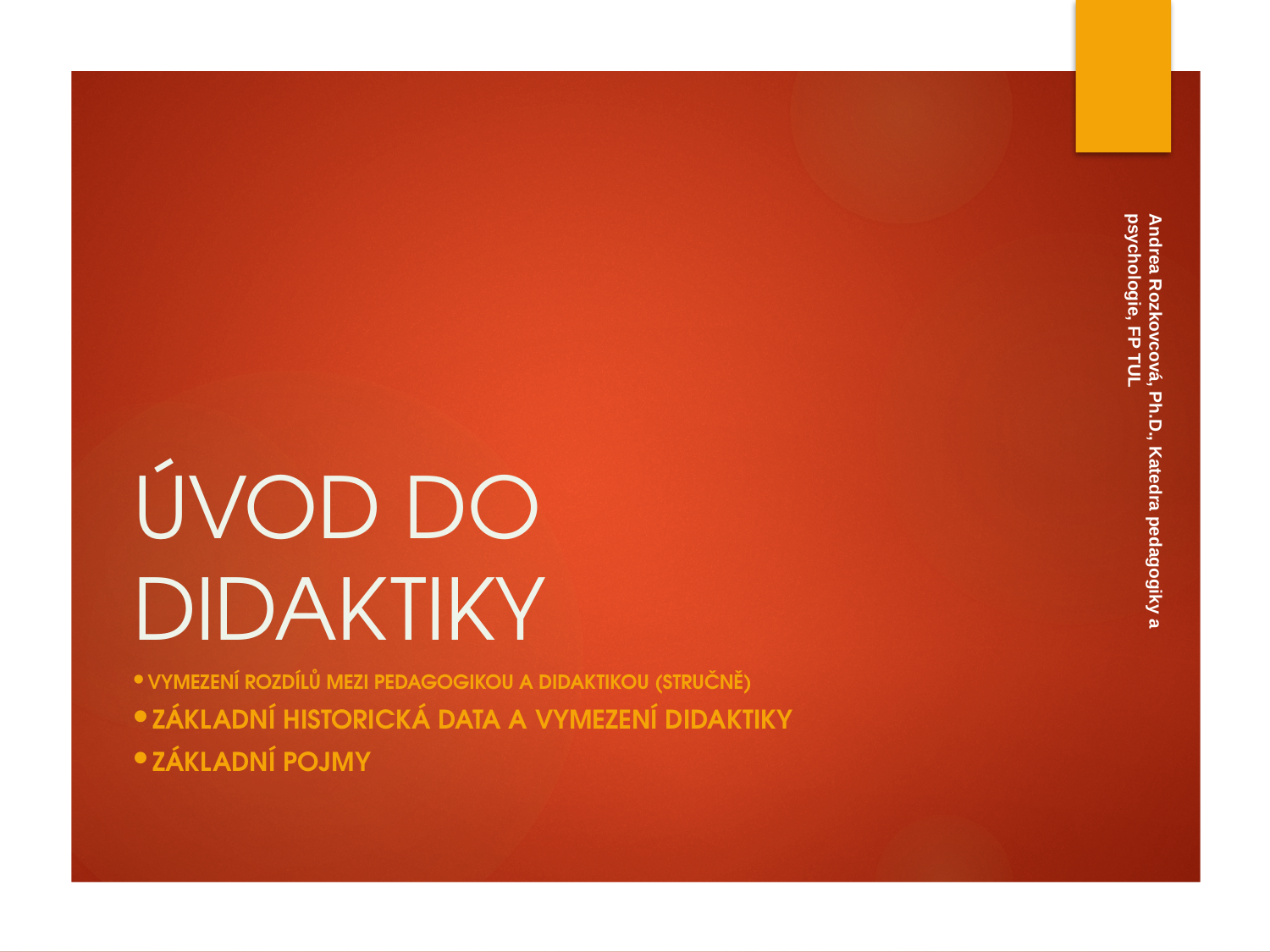

# ÚVOD DO DIDAKTIKY
Andrea Rozkovcová, Ph.D., Katedra pedagogiky a psychologie, FP TUL
 Vymezení rozdílů mezi pedagogikou a didaktikou (stručně)
 Základní historická data a vymezení didaktiky
 Základní pojmy